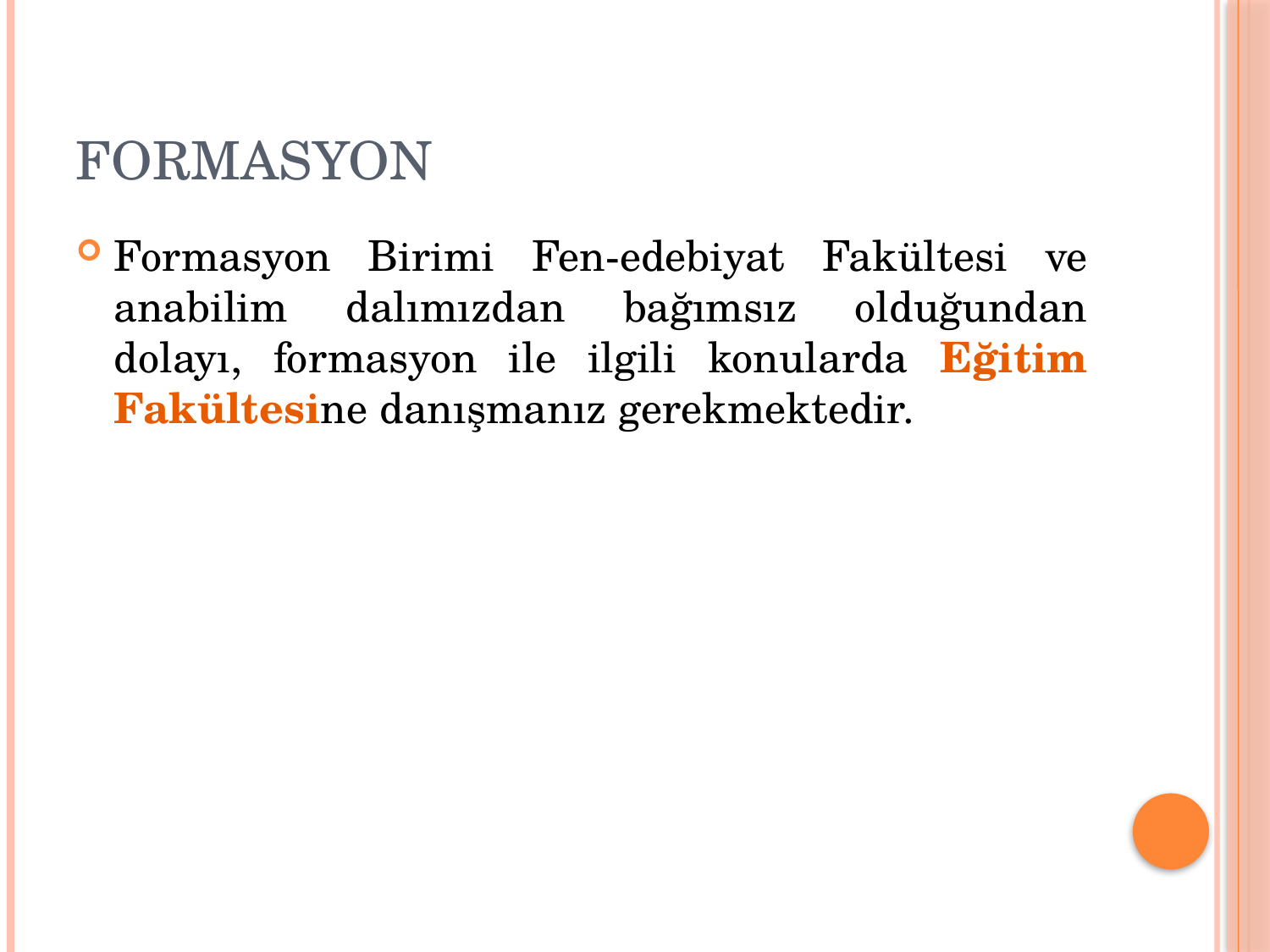

# FORMASYON
Formasyon Birimi Fen-edebiyat Fakültesi ve anabilim dalımızdan bağımsız olduğundan dolayı, formasyon ile ilgili konularda Eğitim Fakültesine danışmanız gerekmektedir.